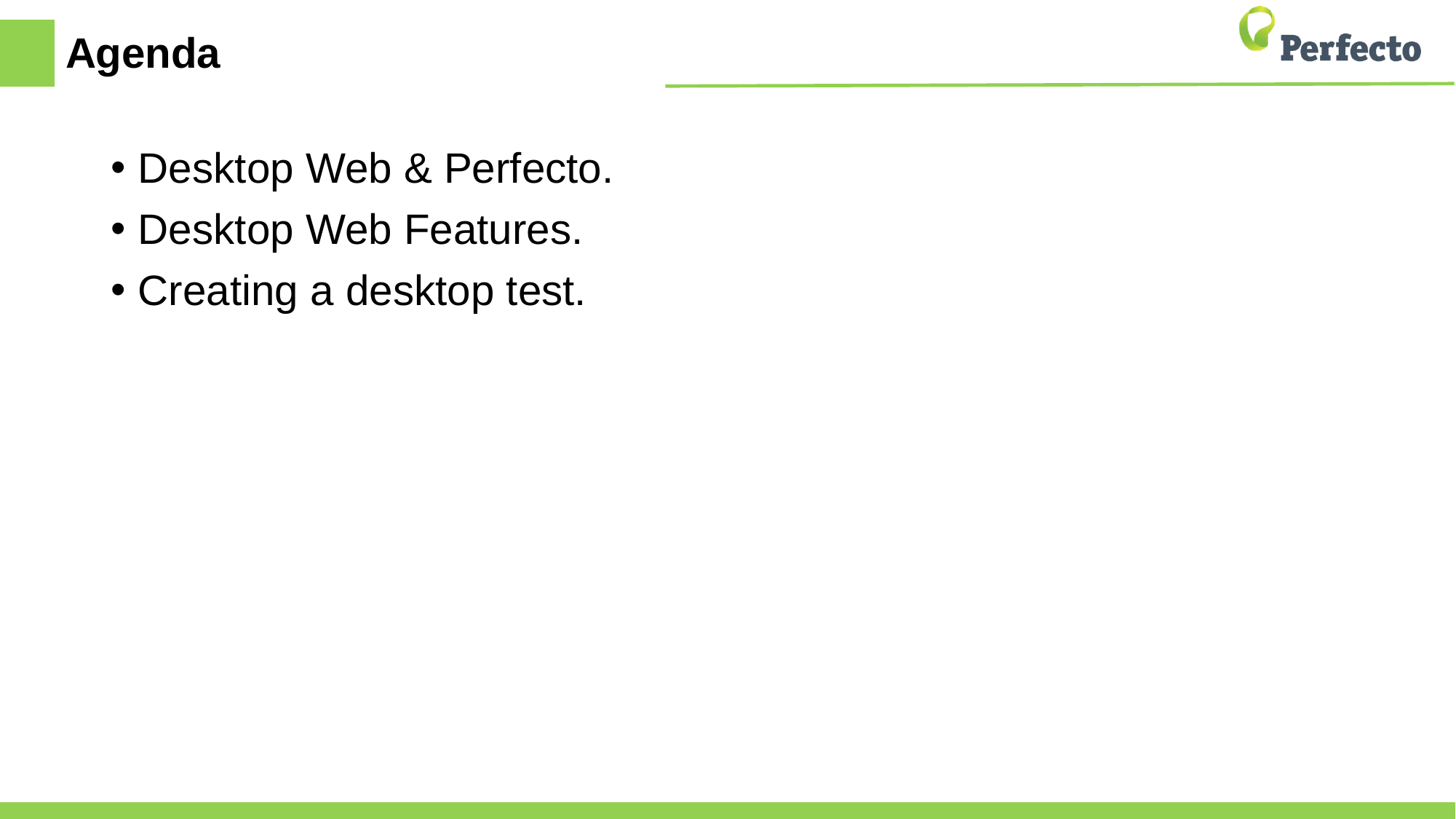

# Agenda
Desktop Web & Perfecto.
Desktop Web Features.
Creating a desktop test.